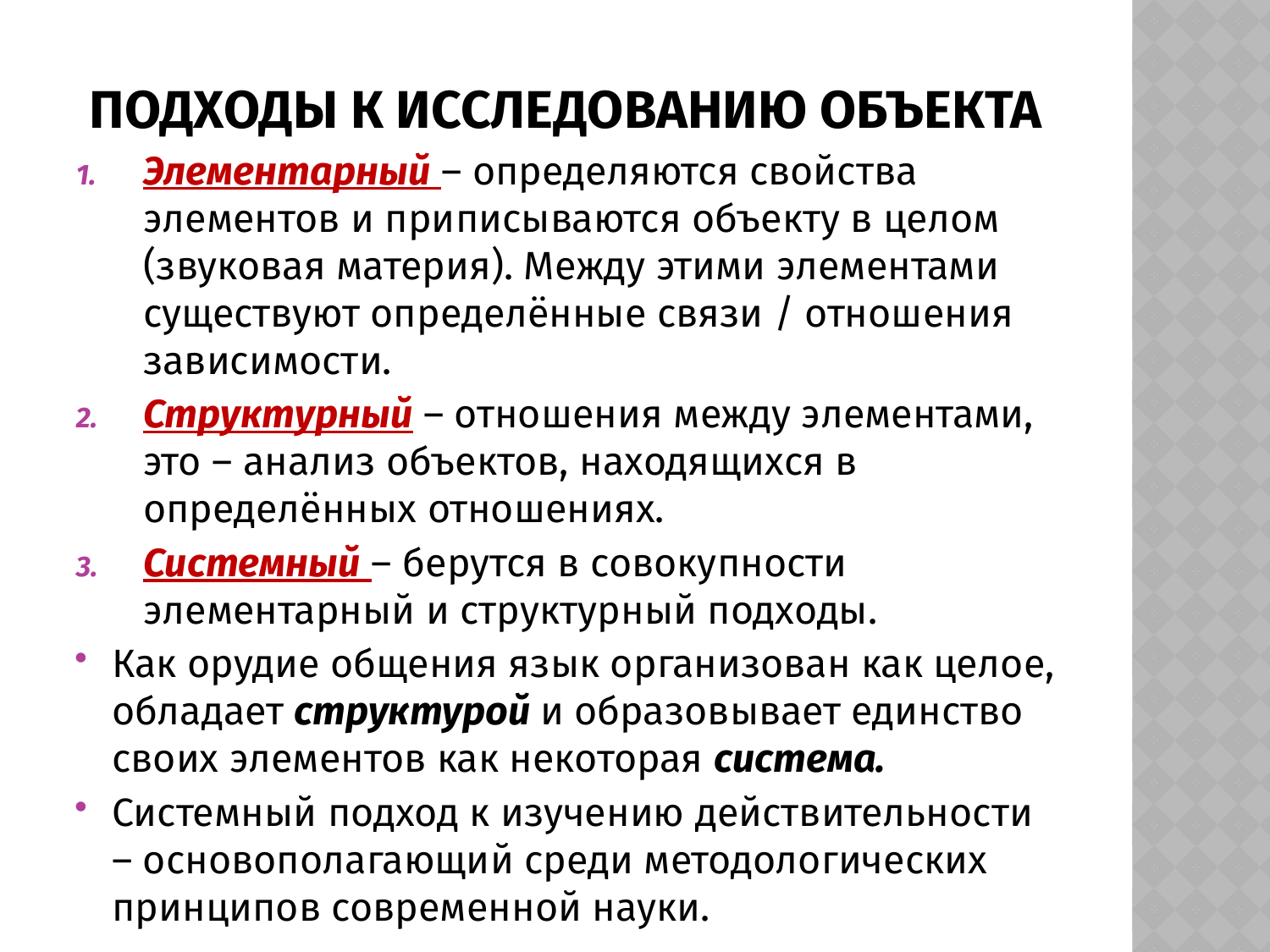

# Подходы к исследованию объекта
Элементарный – определяются свойства элементов и приписываются объекту в целом (звуковая материя). Между этими элементами существуют определённые связи / отношения зависимости.
Структурный – отношения между элементами, это – анализ объектов, находящихся в определённых отношениях.
Системный – берутся в совокупности элементарный и структурный подходы.
Как орудие общения язык организован как целое, обладает структурой и образовывает единство своих элементов как некоторая система.
Системный подход к изучению действительности – основополагающий среди методологических принципов современной науки.